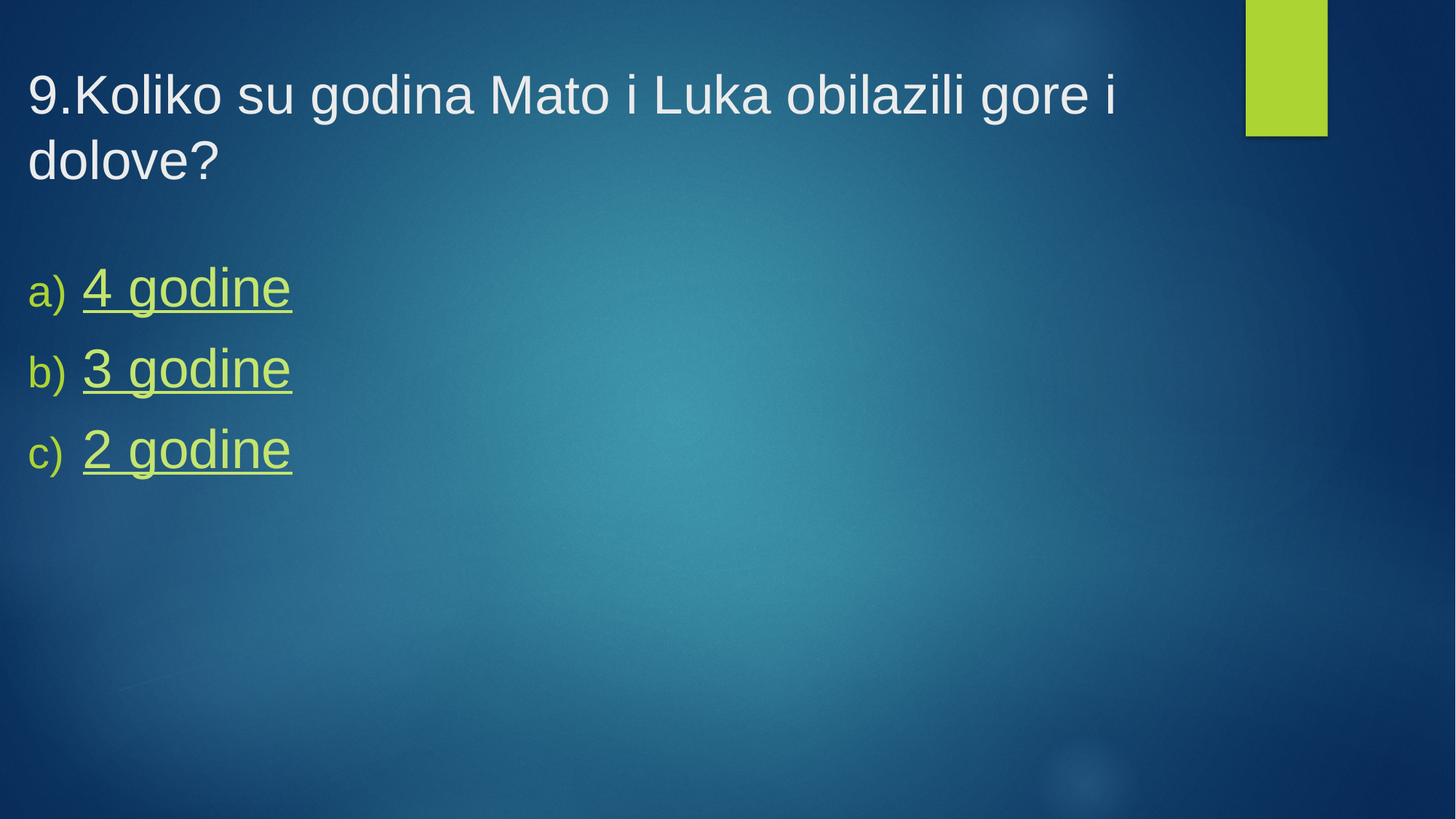

# 9.Koliko su godina Mato i Luka obilazili gore i dolove?
4 godine
3 godine
2 godine